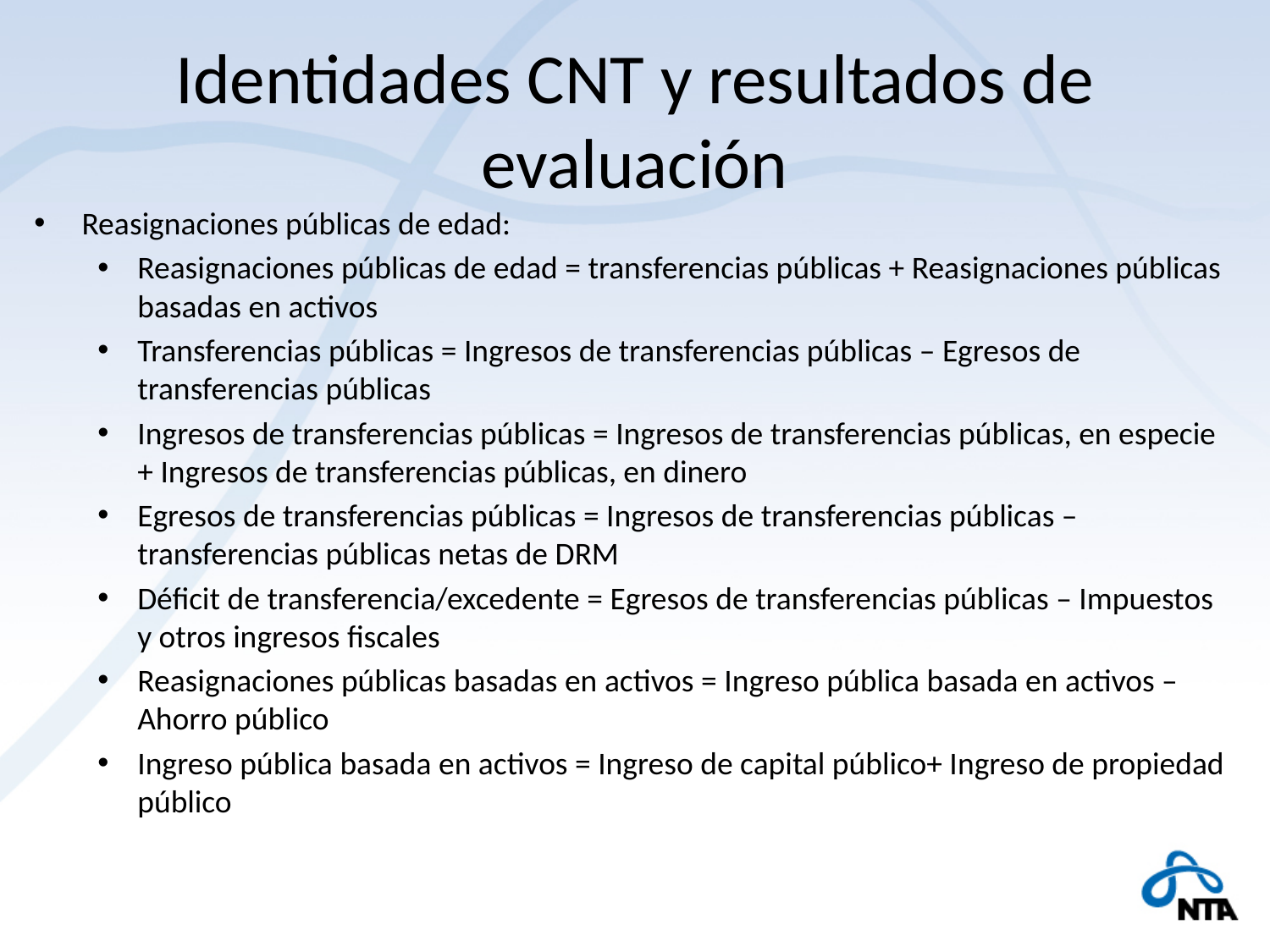

# Identidades CNT y resultados de evaluación
Reasignaciones públicas de edad:
Reasignaciones públicas de edad = transferencias públicas + Reasignaciones públicas basadas en activos
Transferencias públicas = Ingresos de transferencias públicas – Egresos de transferencias públicas
Ingresos de transferencias públicas = Ingresos de transferencias públicas, en especie + Ingresos de transferencias públicas, en dinero
Egresos de transferencias públicas = Ingresos de transferencias públicas –transferencias públicas netas de DRM
Déficit de transferencia/excedente = Egresos de transferencias públicas – Impuestos y otros ingresos fiscales
Reasignaciones públicas basadas en activos = Ingreso pública basada en activos – Ahorro público
Ingreso pública basada en activos = Ingreso de capital público+ Ingreso de propiedad público